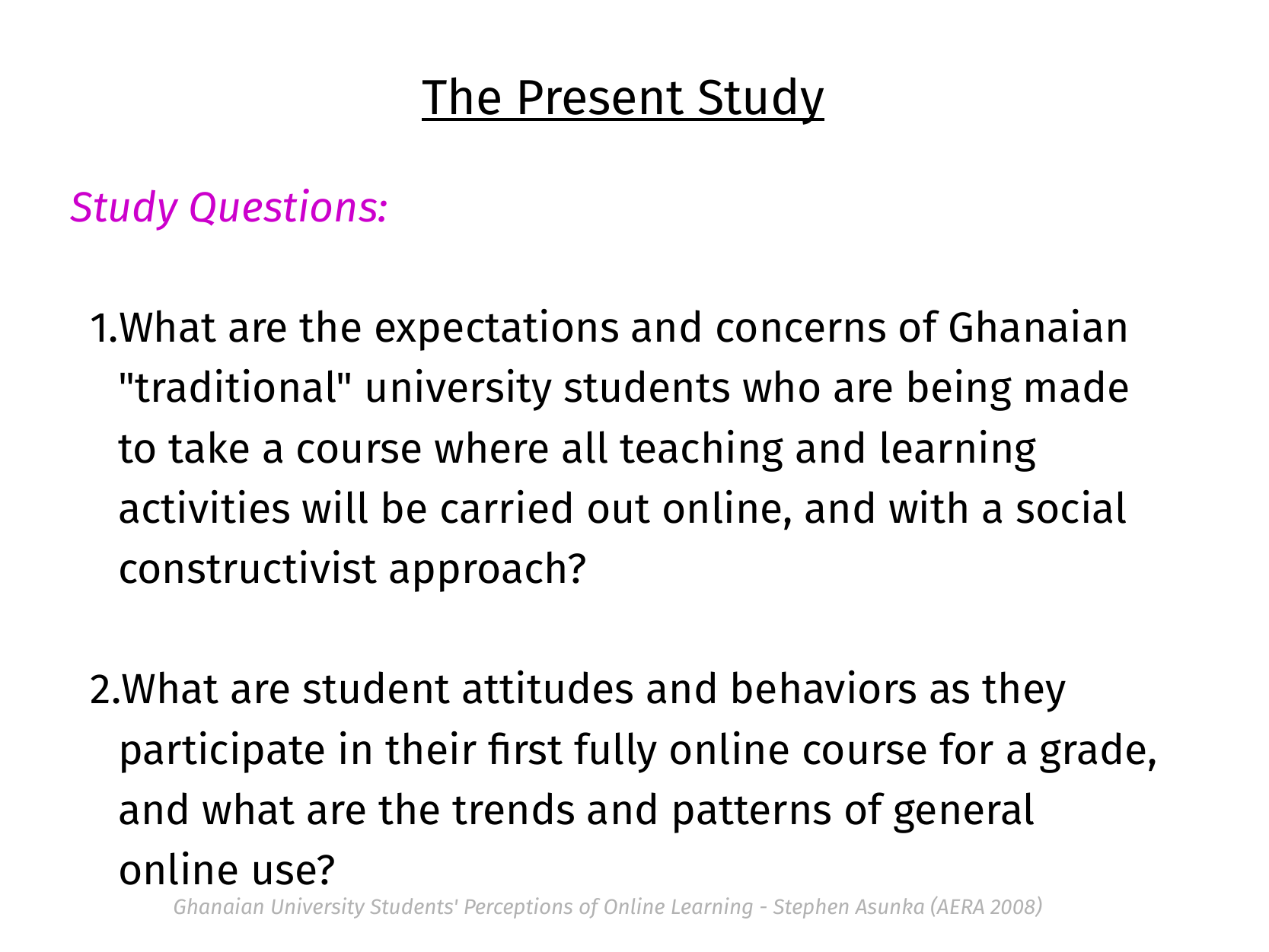

The Present Study
Study Questions:

What are the expectations and concerns of Ghanaian "traditional" university students who are being made to take a course where all teaching and learning activities will be carried out online, and with a social constructivist approach?

What are student attitudes and behaviors as they participate in their first fully online course for a grade, and what are the trends and patterns of general online use?

Ghanaian University Students' Perceptions of Online Learning - Stephen Asunka (AERA 2008)